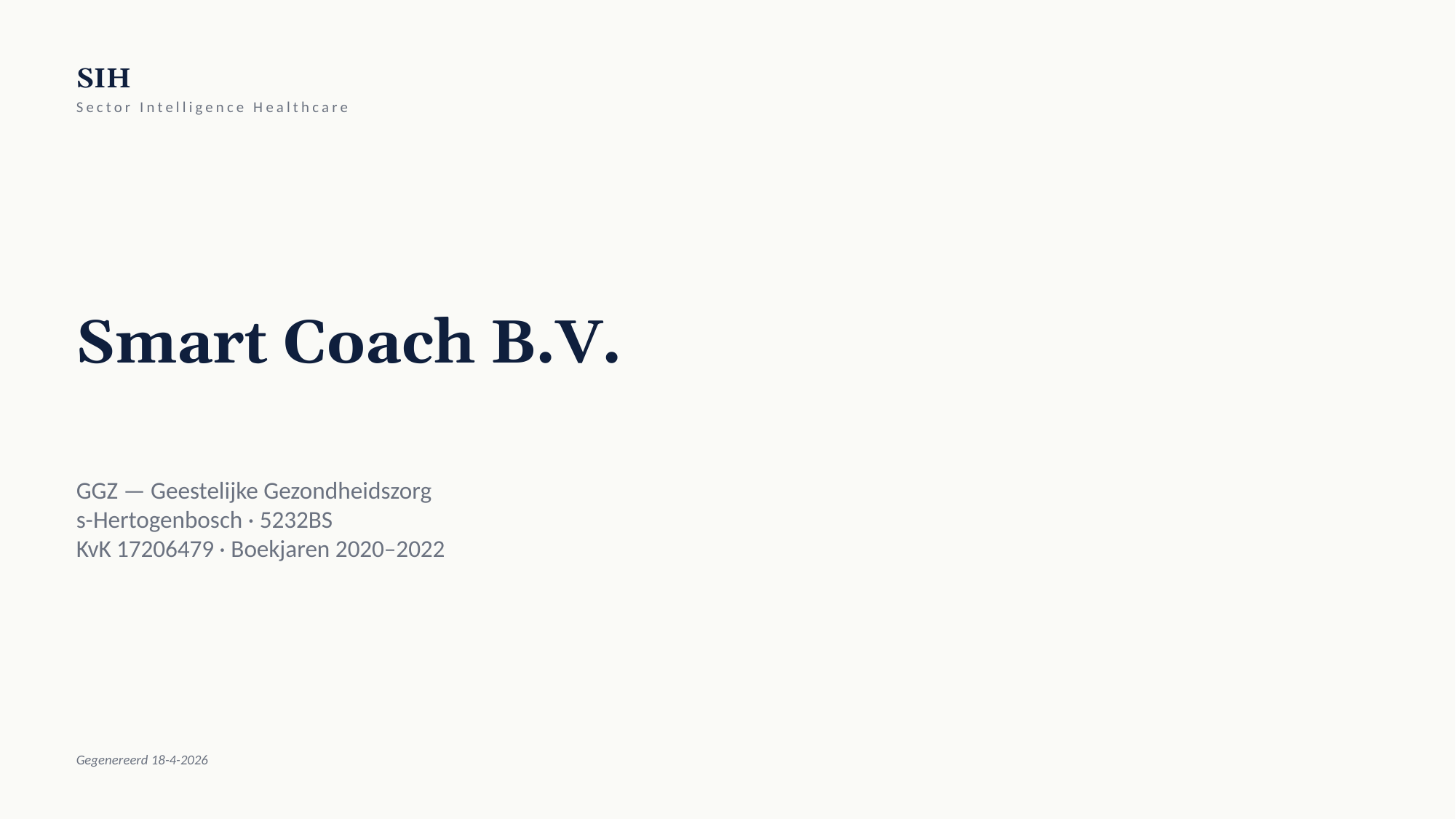

SIH
Sector Intelligence Healthcare
Smart Coach B.V.
GGZ — Geestelijke Gezondheidszorg
s-Hertogenbosch · 5232BS
KvK 17206479 · Boekjaren 2020–2022
Gegenereerd 18-4-2026